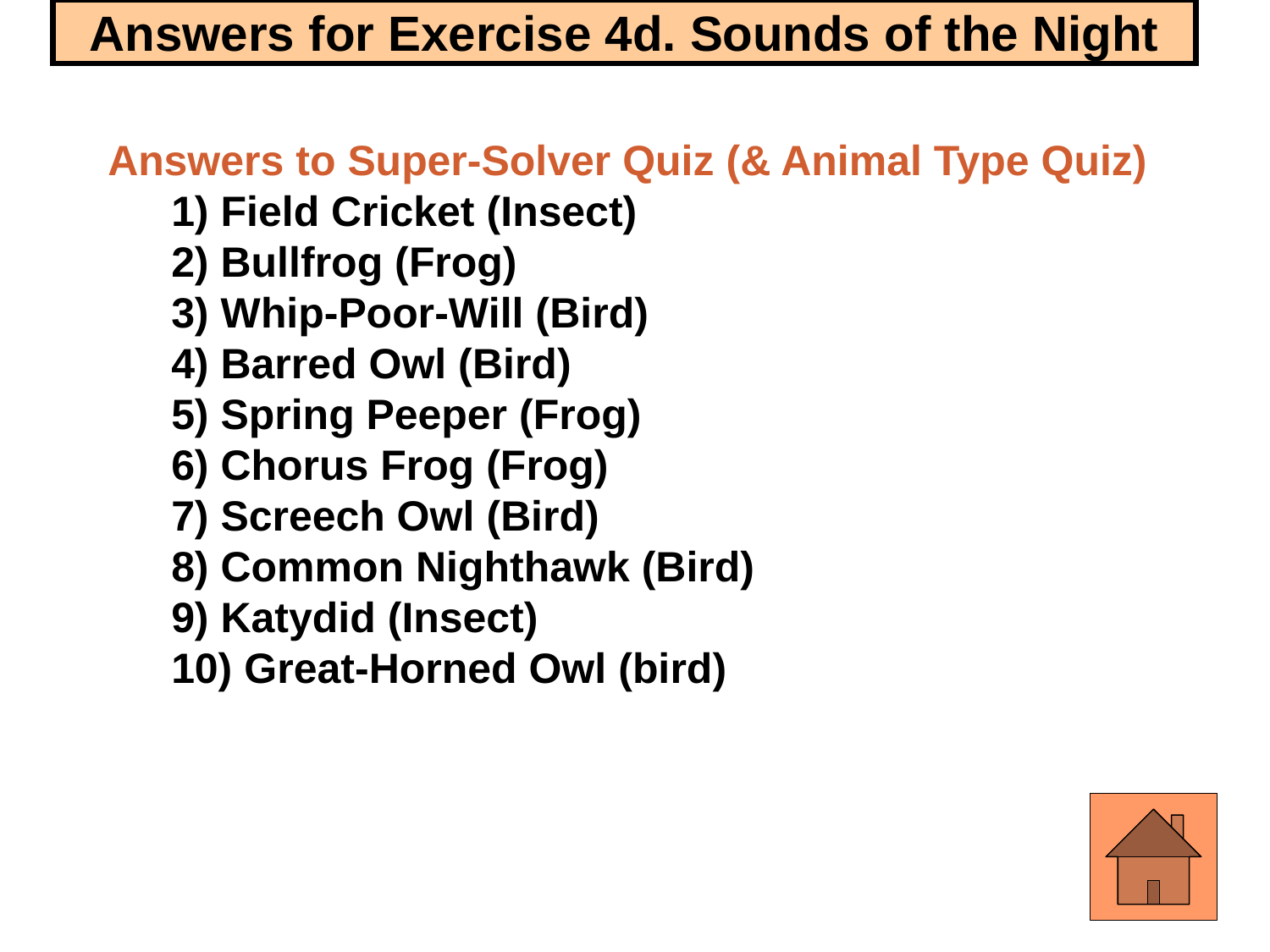

# Answers for Exercise 4d. Sounds of the Night
Answers to Super-Solver Quiz (& Animal Type Quiz)
1) Field Cricket (Insect)
2) Bullfrog (Frog)
3) Whip-Poor-Will (Bird)
4) Barred Owl (Bird)
5) Spring Peeper (Frog)
6) Chorus Frog (Frog)
7) Screech Owl (Bird)
8) Common Nighthawk (Bird)
9) Katydid (Insect)
10) Great-Horned Owl (bird)

135
135